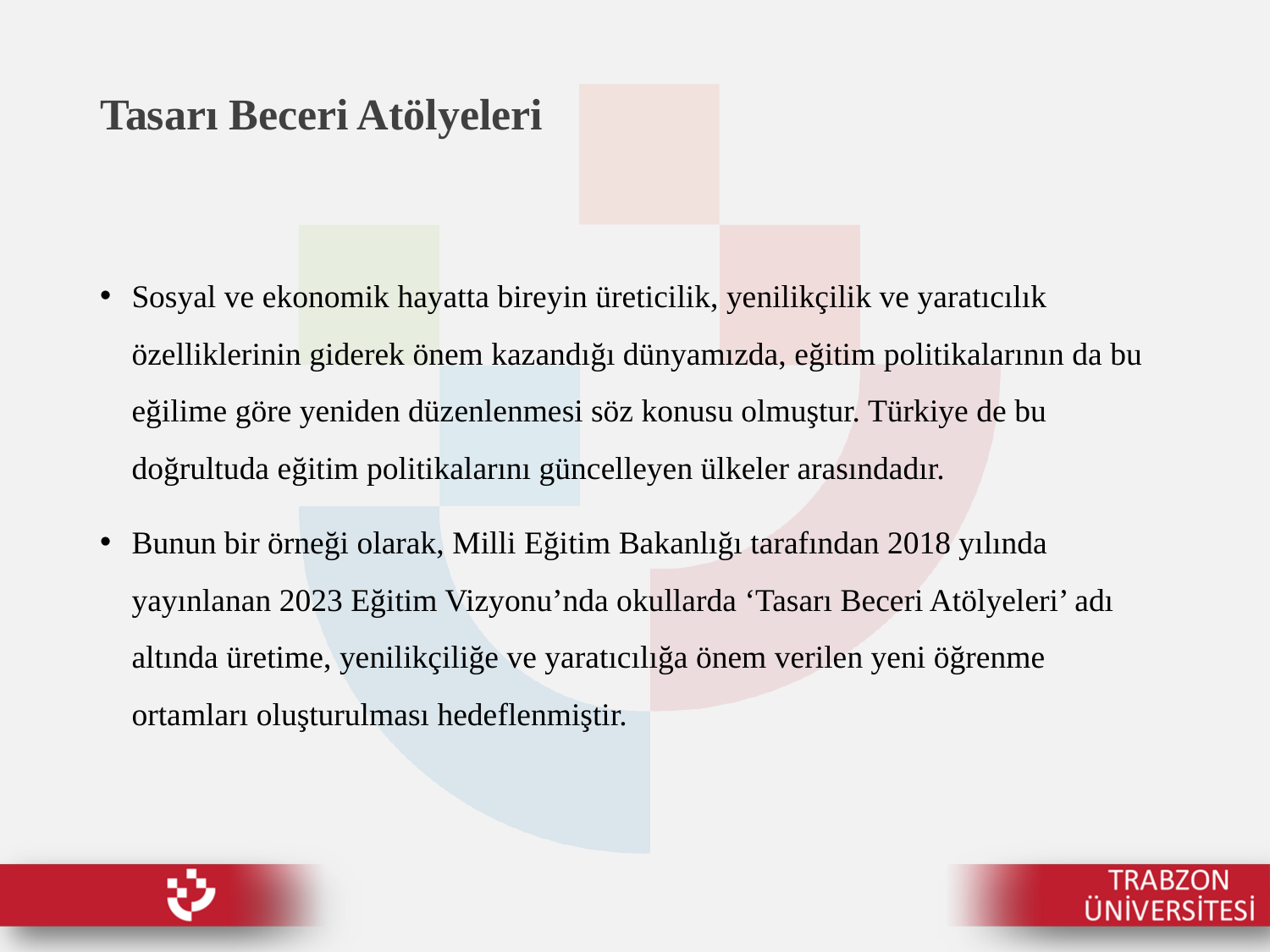

# Tasarı Beceri Atölyeleri

Sosyal ve ekonomik hayatta bireyin üreticilik, yenilikçilik ve yaratıcılık özelliklerinin giderek önem kazandığı dünyamızda, eğitim politikalarının da bu eğilime göre yeniden düzenlenmesi söz konusu olmuştur. Türkiye de bu doğrultuda eğitim politikalarını güncelleyen ülkeler arasındadır.
Bunun bir örneği olarak, Milli Eğitim Bakanlığı tarafından 2018 yılında yayınlanan 2023 Eğitim Vizyonu’nda okullarda ‘Tasarı Beceri Atölyeleri’ adı altında üretime, yenilikçiliğe ve yaratıcılığa önem verilen yeni öğrenme ortamları oluşturulması hedeflenmiştir.